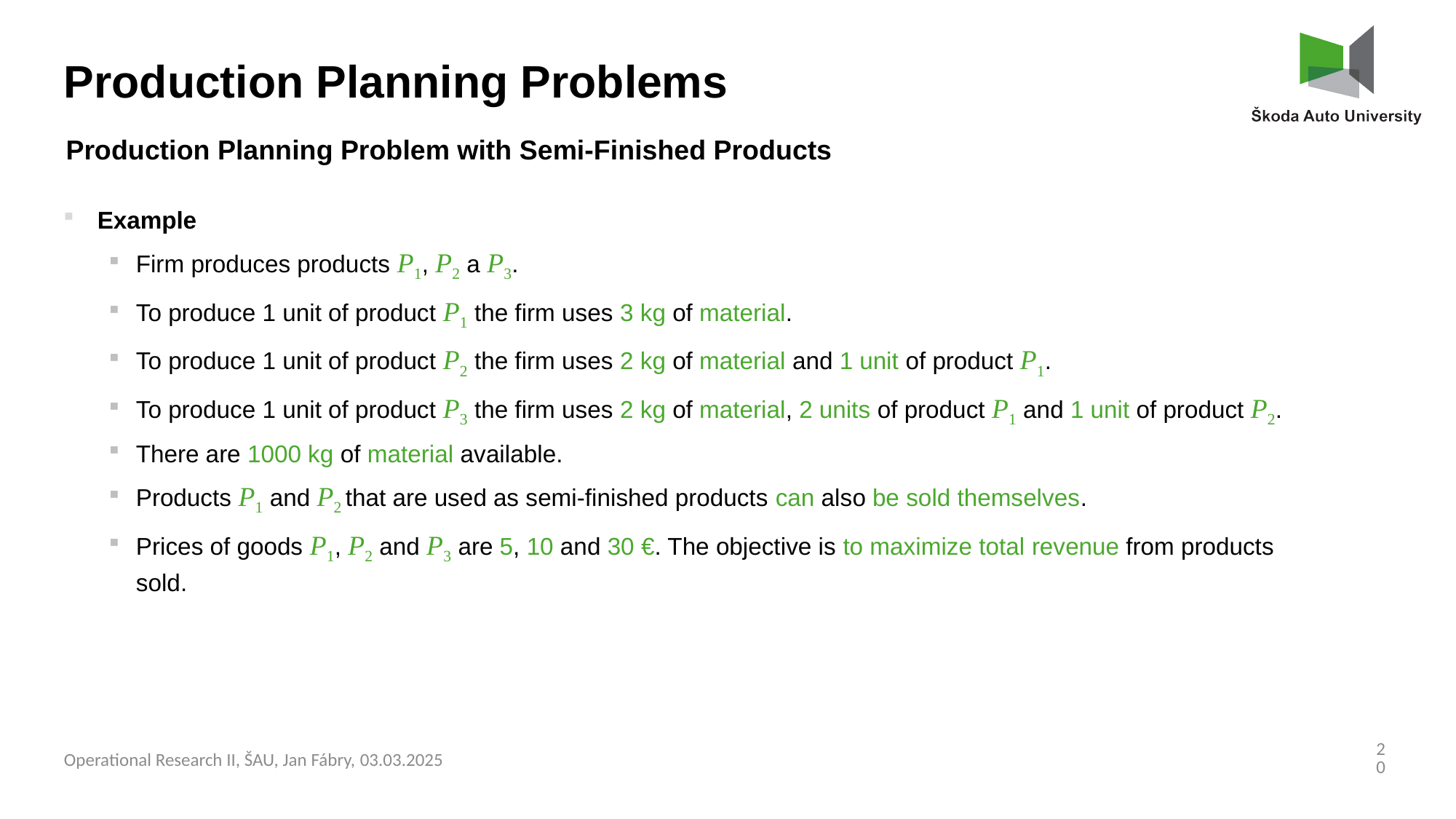

Production Planning Problems
Production Planning Problem with Semi-Finished Products
Example
Firm produces products P1, P2 a P3.
To produce 1 unit of product P1 the firm uses 3 kg of material.
To produce 1 unit of product P2 the firm uses 2 kg of material and 1 unit of product P1.
To produce 1 unit of product P3 the firm uses 2 kg of material, 2 units of product P1 and 1 unit of product P2.
There are 1000 kg of material available.
Products P1 and P2 that are used as semi-finished products can also be sold themselves.
Prices of goods P1, P2 and P3 are 5, 10 and 30 €. The objective is to maximize total revenue from products sold.
20
Operational Research II, ŠAU, Jan Fábry, 03.03.2025